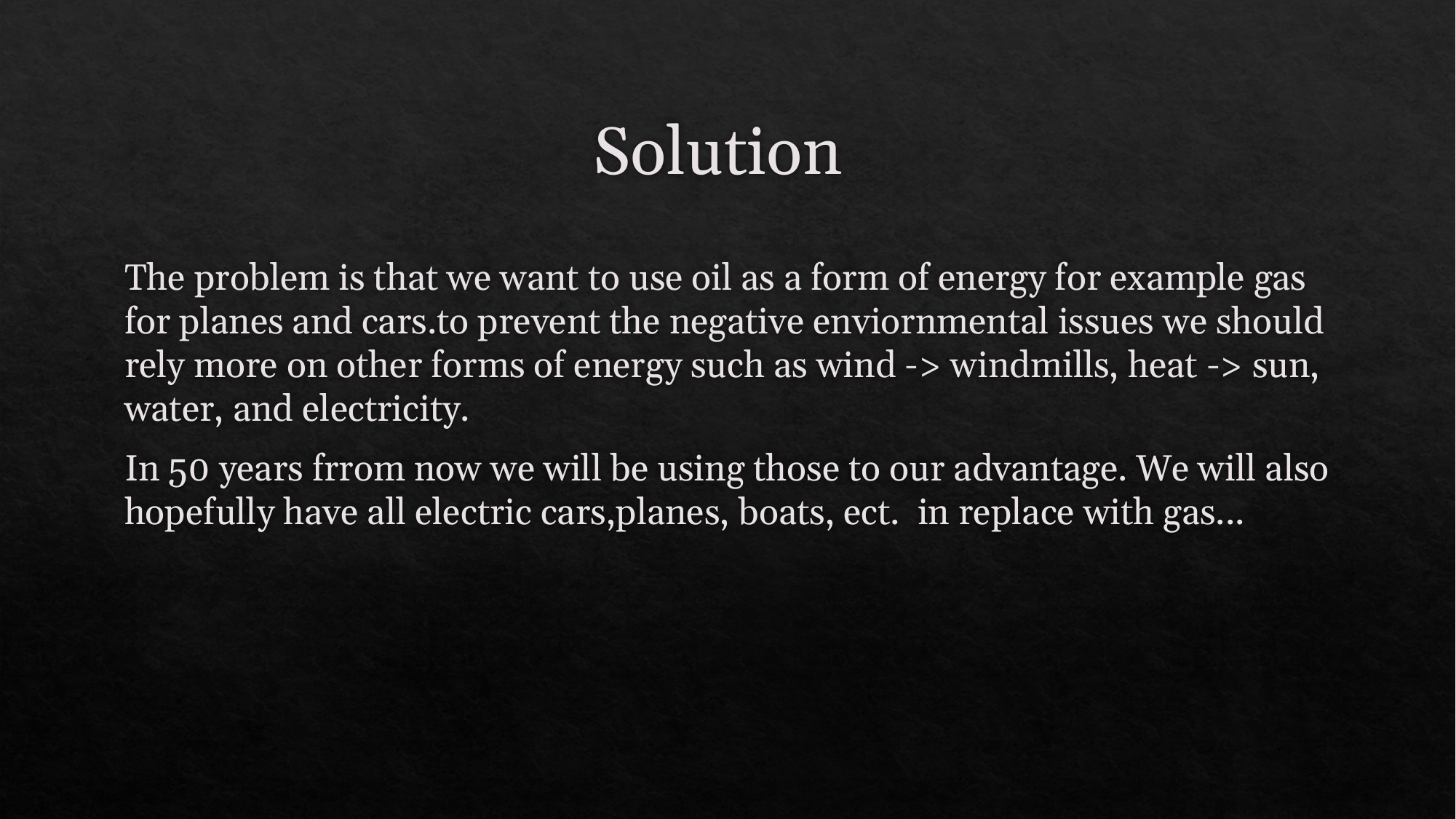

# Solution
The problem is that we want to use oil as a form of energy for example gas for planes and cars.to prevent the negative enviornmental issues we should rely more on other forms of energy such as wind -> windmills, heat -> sun, water, and electricity.
In 50 years frrom now we will be using those to our advantage. We will also hopefully have all electric cars,planes, boats, ect.  in replace with gas...